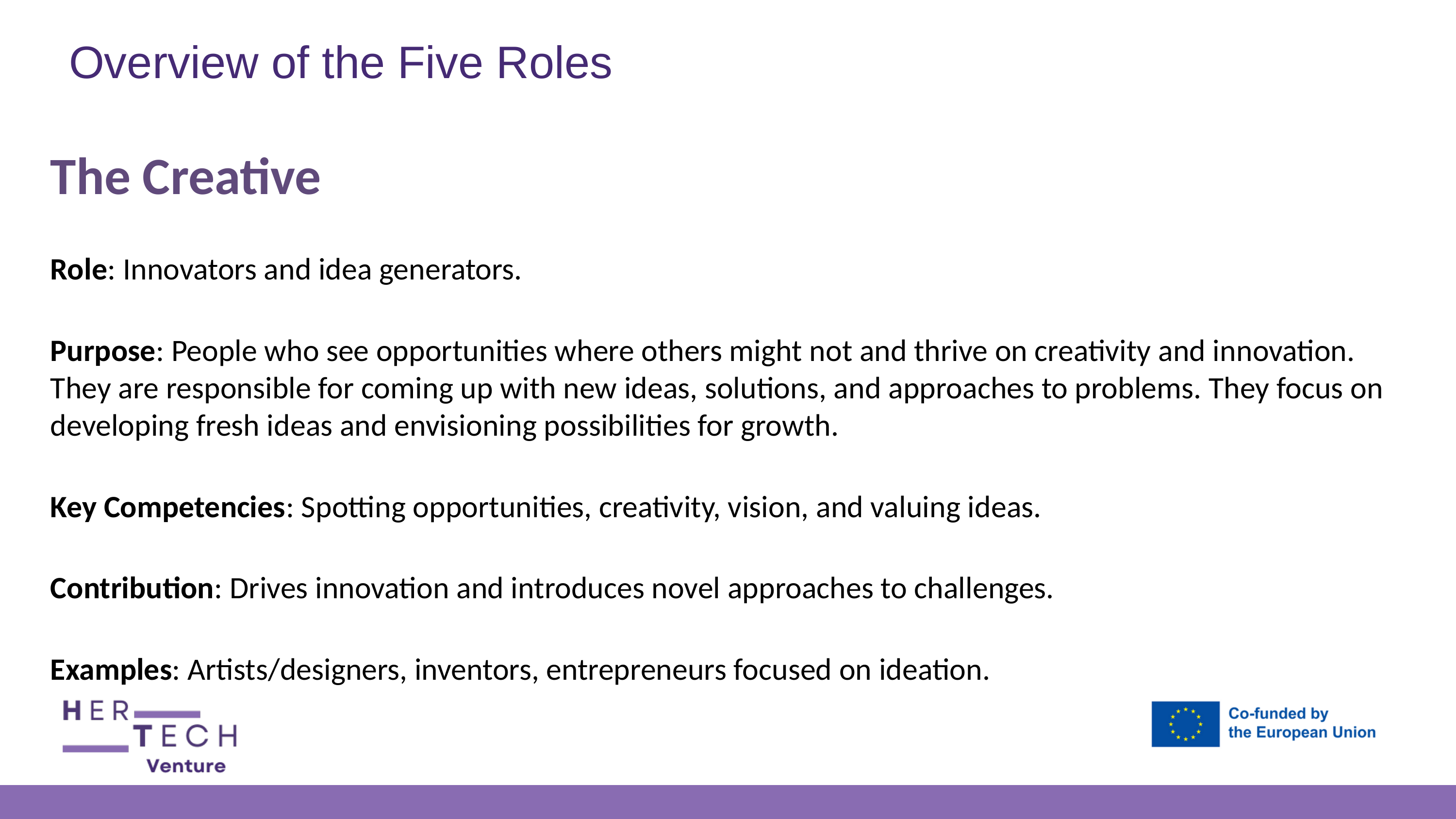

Overview of the Five Roles
The Creative

Role: Innovators and idea generators.

Purpose: People who see opportunities where others might not and thrive on creativity and innovation. They are responsible for coming up with new ideas, solutions, and approaches to problems. They focus on developing fresh ideas and envisioning possibilities for growth.

Key Competencies: Spotting opportunities, creativity, vision, and valuing ideas.

Contribution: Drives innovation and introduces novel approaches to challenges.

Examples: Artists/designers, inventors, entrepreneurs focused on ideation.